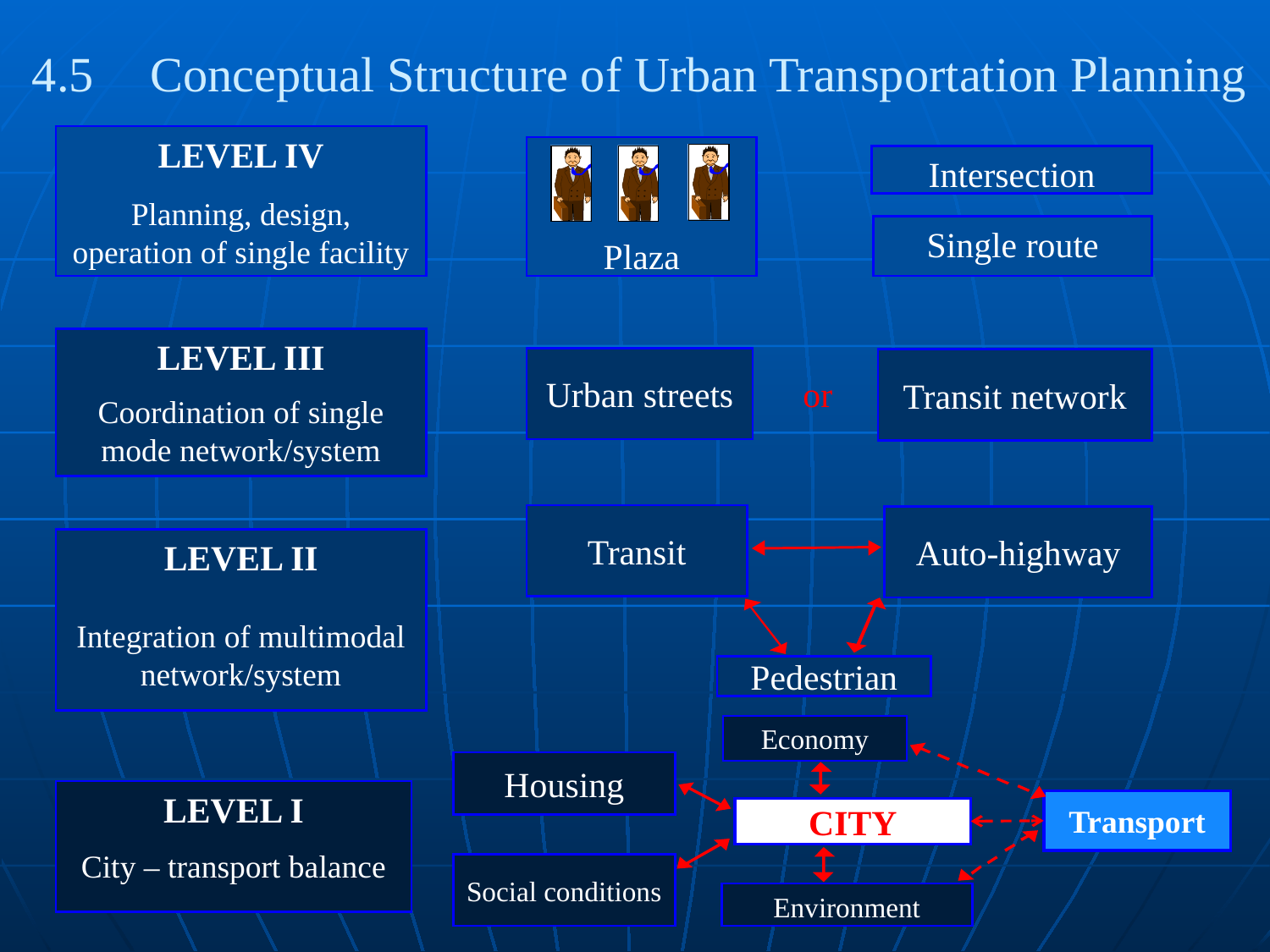

4.5 	Conceptual Structure of Urban Transportation Planning
LEVEL IV

Planning, design, operation of single facility

Plaza

Intersection
Single route
LEVEL III

Coordination of single mode network/system
Urban streets
Transit network
Transit
Auto-highway
LEVEL II

Integration of multimodal network/system

Pedestrian
Economy

Housing

LEVEL I

City – transport balance

Transport
CITY

Social conditions
Environment
or